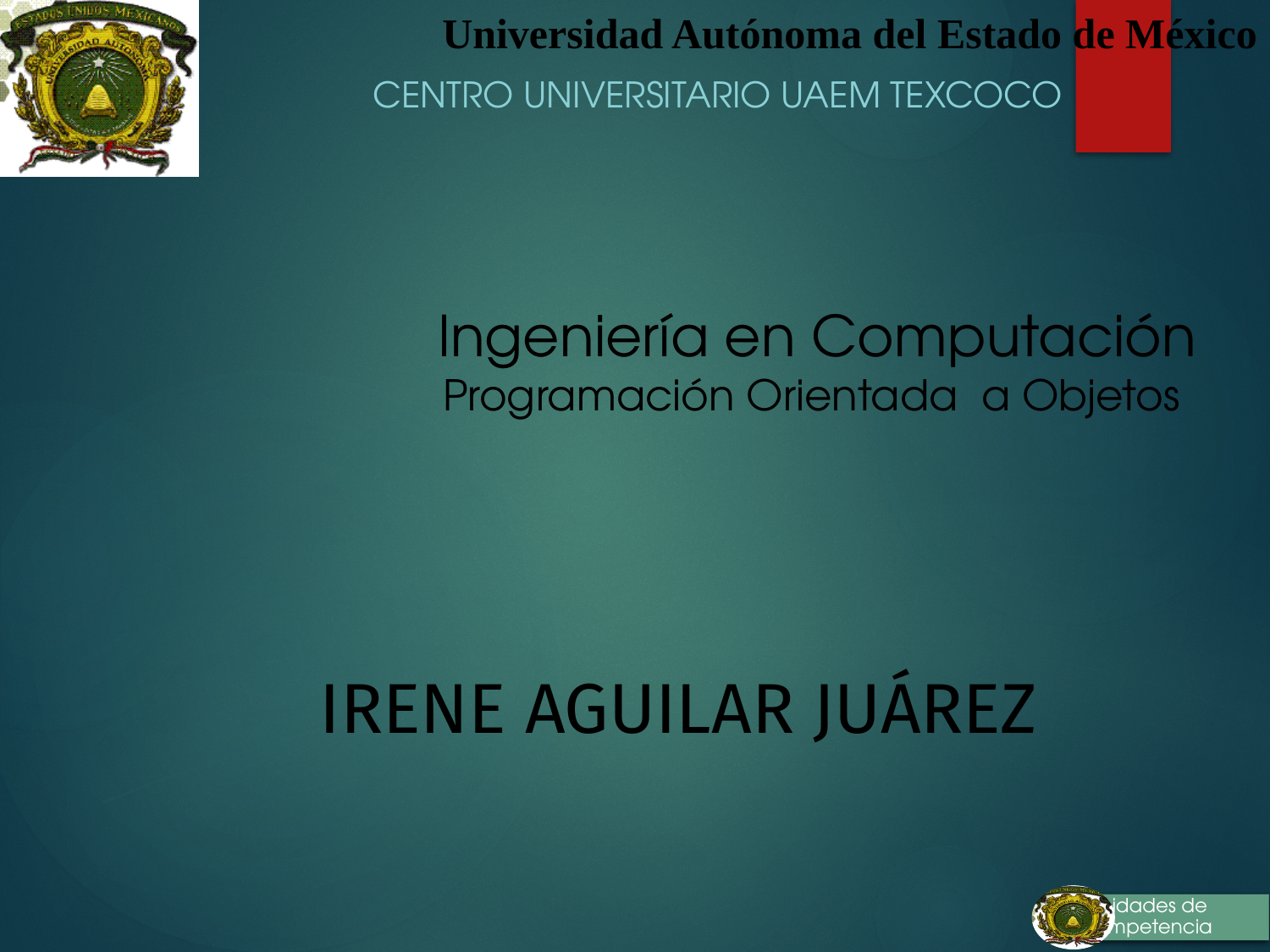

Universidad Autónoma del Estado de México
Centro Universitario UAEM Texcoco

# Ingeniería en Computación Programación Orientada  a Objetos
IRENE AGUILAR JUÁREZ